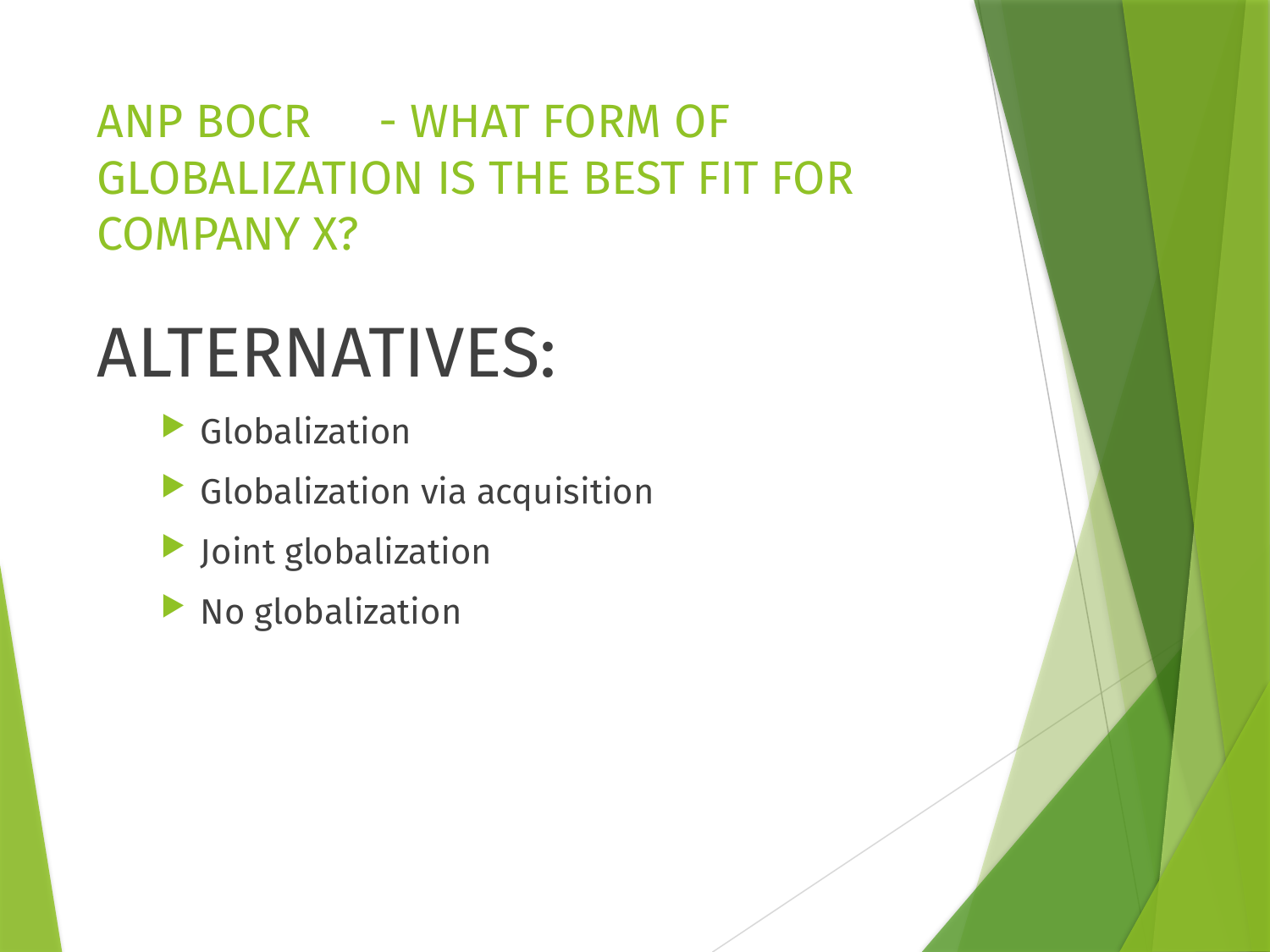

# ANP BOCR	- WHAT FORM OF GLOBALIZATION IS THE BEST FIT FOR COMPANY X?
ALTERNATIVES:
Globalization
Globalization via acquisition
Joint globalization
No globalization